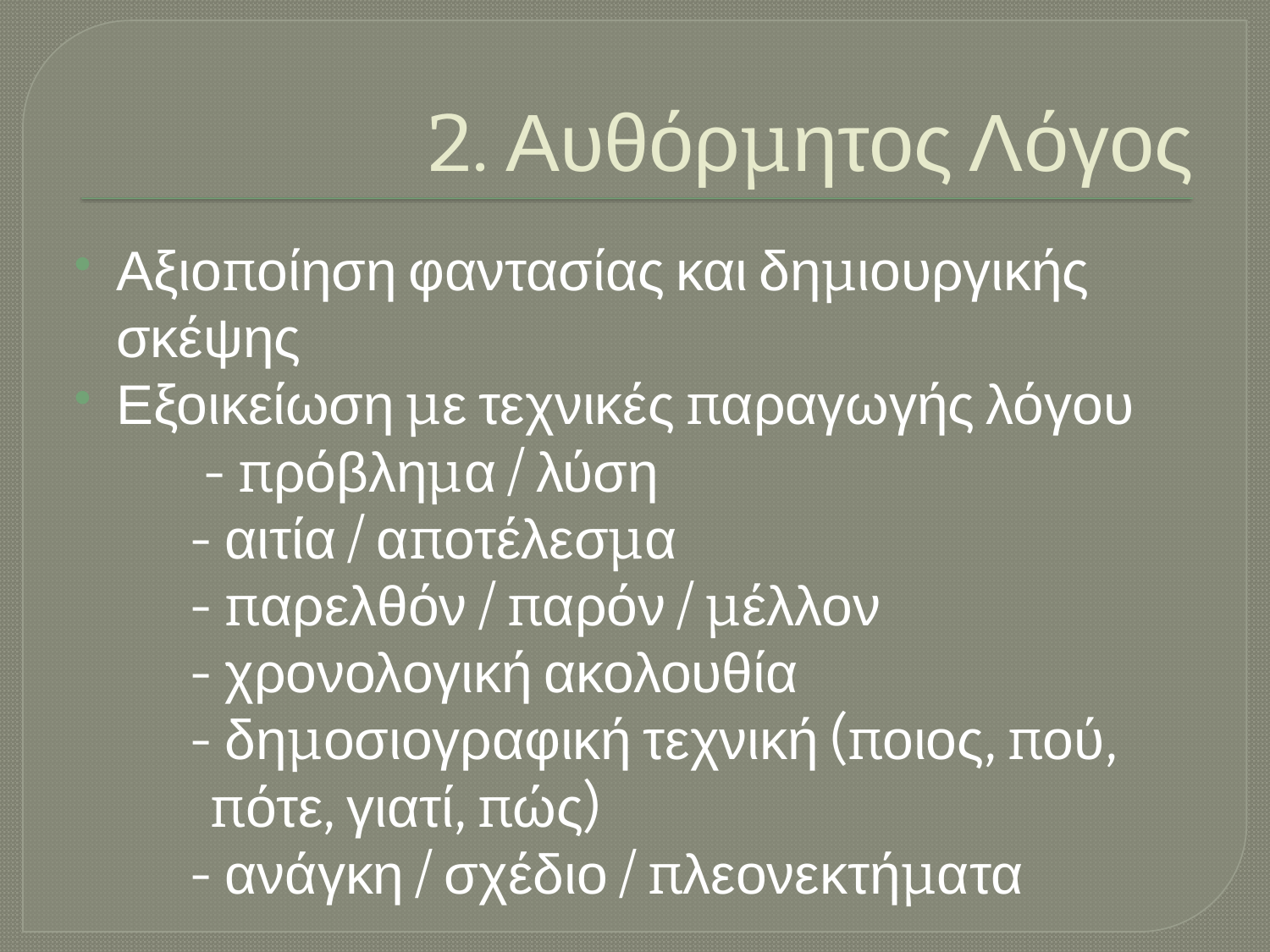

# 2. Αυθόρμητος Λόγος
Αξιοποίηση φαντασίας και δημιουργικής σκέψης
Εξοικείωση με τεχνικές παραγωγής λόγου
	- πρόβλημα / λύση
          - αιτία / αποτέλεσμα
          - παρελθόν / παρόν / μέλλον
          - χρονολογική ακολουθία
          - δημοσιογραφική τεχνική (ποιος, πού,
            πότε, γιατί, πώς)
          - ανάγκη / σχέδιο / πλεονεκτήματα